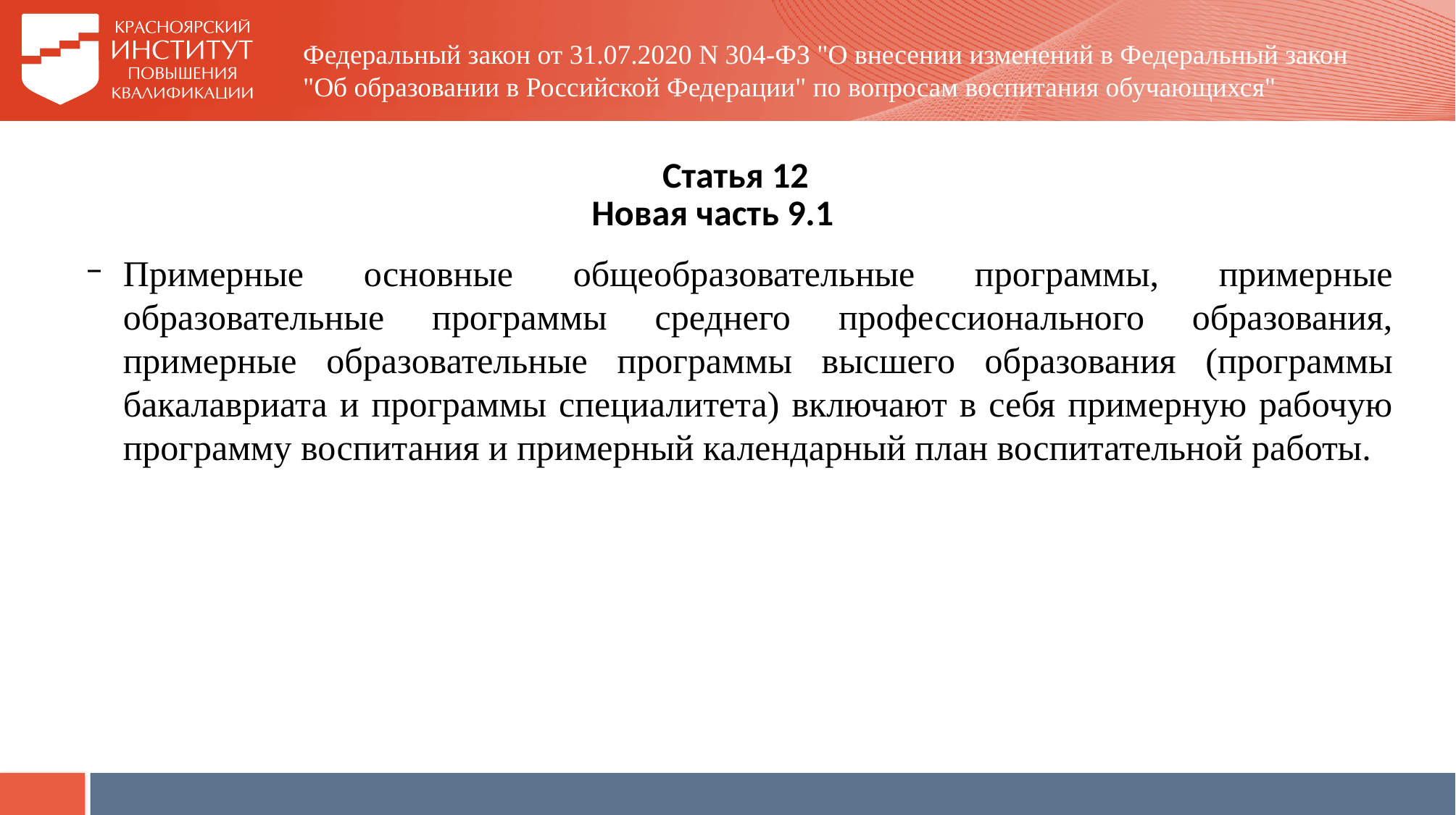

# Федеральный закон от 31.07.2020 N 304-ФЗ "О внесении изменений в Федеральный закон "Об образовании в Российской Федерации" по вопросам воспитания обучающихся"
Статья 12
Новая часть 9.1
Примерные основные общеобразовательные программы, примерные образовательные программы среднего профессионального образования, примерные образовательные программы высшего образования (программы бакалавриата и программы специалитета) включают в себя примерную рабочую программу воспитания и примерный календарный план воспитательной работы.